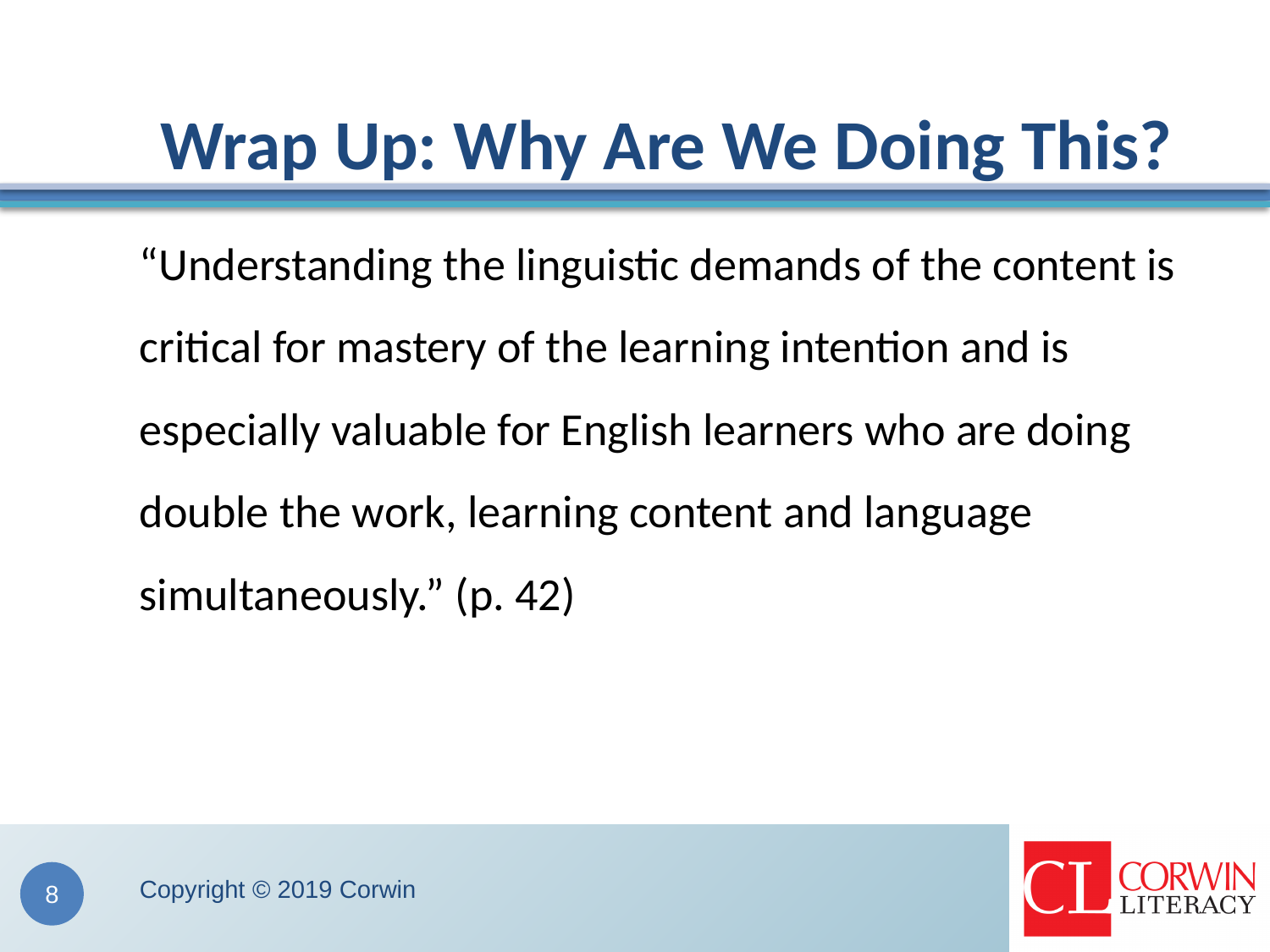

# Wrap Up: Why Are We Doing This?
“Understanding the linguistic demands of the content is critical for mastery of the learning intention and is especially valuable for English learners who are doing double the work, learning content and language simultaneously.” (p. 42)
Copyright © 2019 Corwin
8